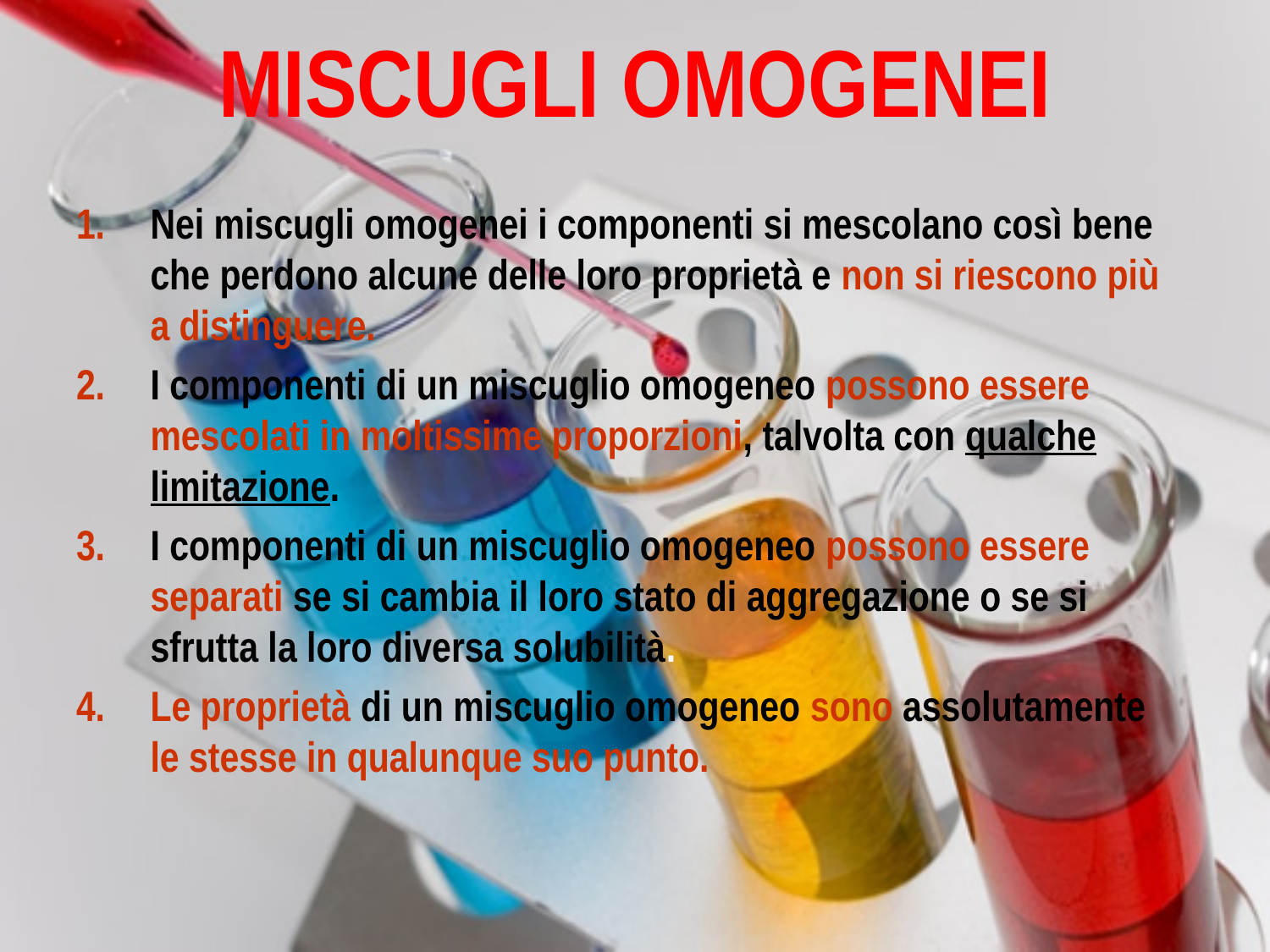

# MISCUGLI OMOGENEI
Nei miscugli omogenei i componenti si mescolano così bene che perdono alcune delle loro proprietà e non si riescono più a distinguere.
I componenti di un miscuglio omogeneo possono essere mescolati in moltissime proporzioni, talvolta con qualche limitazione.
I componenti di un miscuglio omogeneo possono essere separati se si cambia il loro stato di aggregazione o se si sfrutta la loro diversa solubilità.
Le proprietà di un miscuglio omogeneo sono assolutamente le stesse in qualunque suo punto.